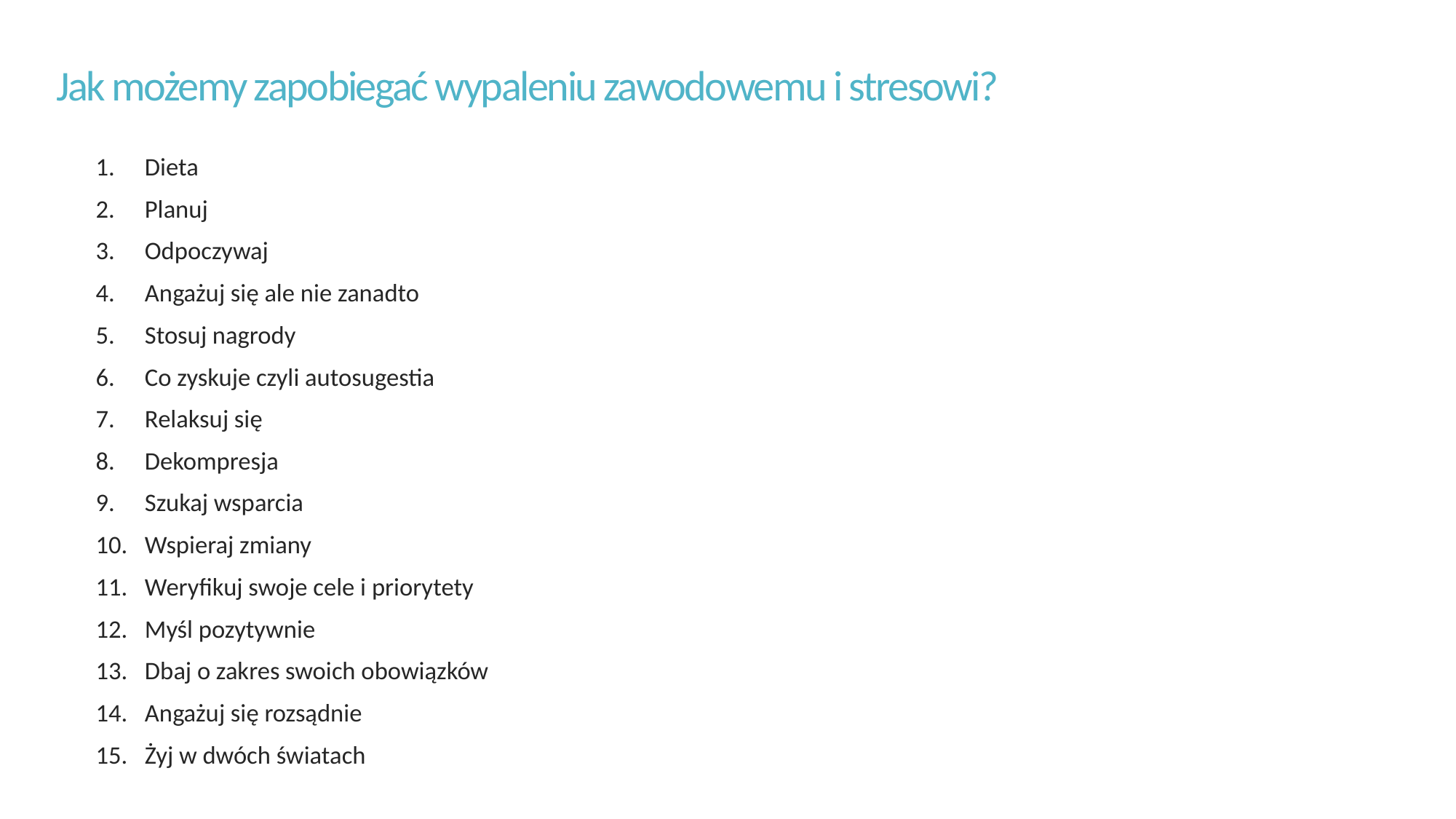

# Jak możemy zapobiegać wypaleniu zawodowemu i stresowi?
Dieta
Planuj
Odpoczywaj
Angażuj się ale nie zanadto
Stosuj nagrody
Co zyskuje czyli autosugestia
Relaksuj się
Dekompresja
Szukaj wsparcia
Wspieraj zmiany
Weryfikuj swoje cele i priorytety
Myśl pozytywnie
Dbaj o zakres swoich obowiązków
Angażuj się rozsądnie
Żyj w dwóch światach